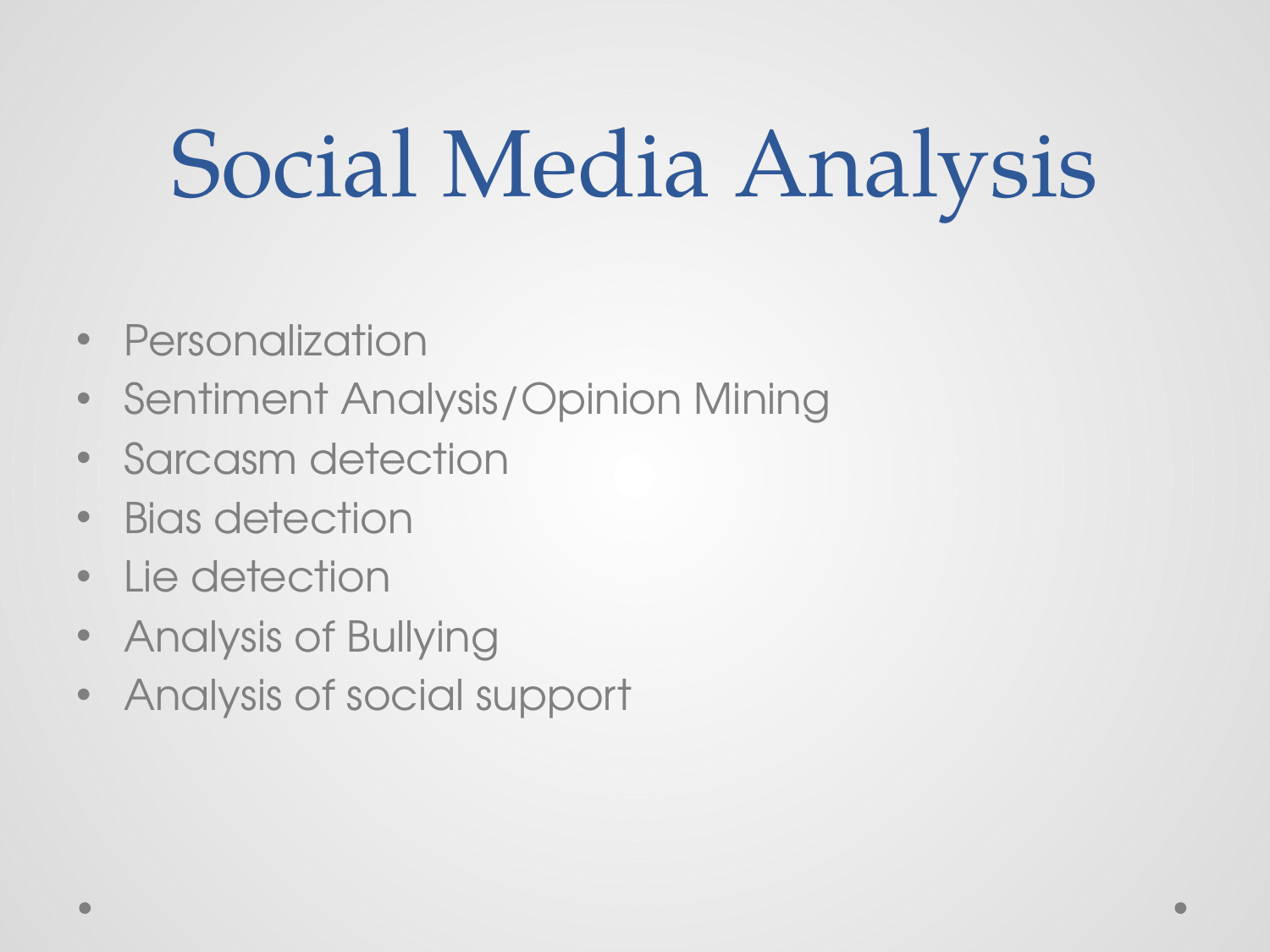

# Social Media Analysis
Personalization
Sentiment Analysis/Opinion Mining
Sarcasm detection
Bias detection
Lie detection
Analysis of Bullying
Analysis of social support